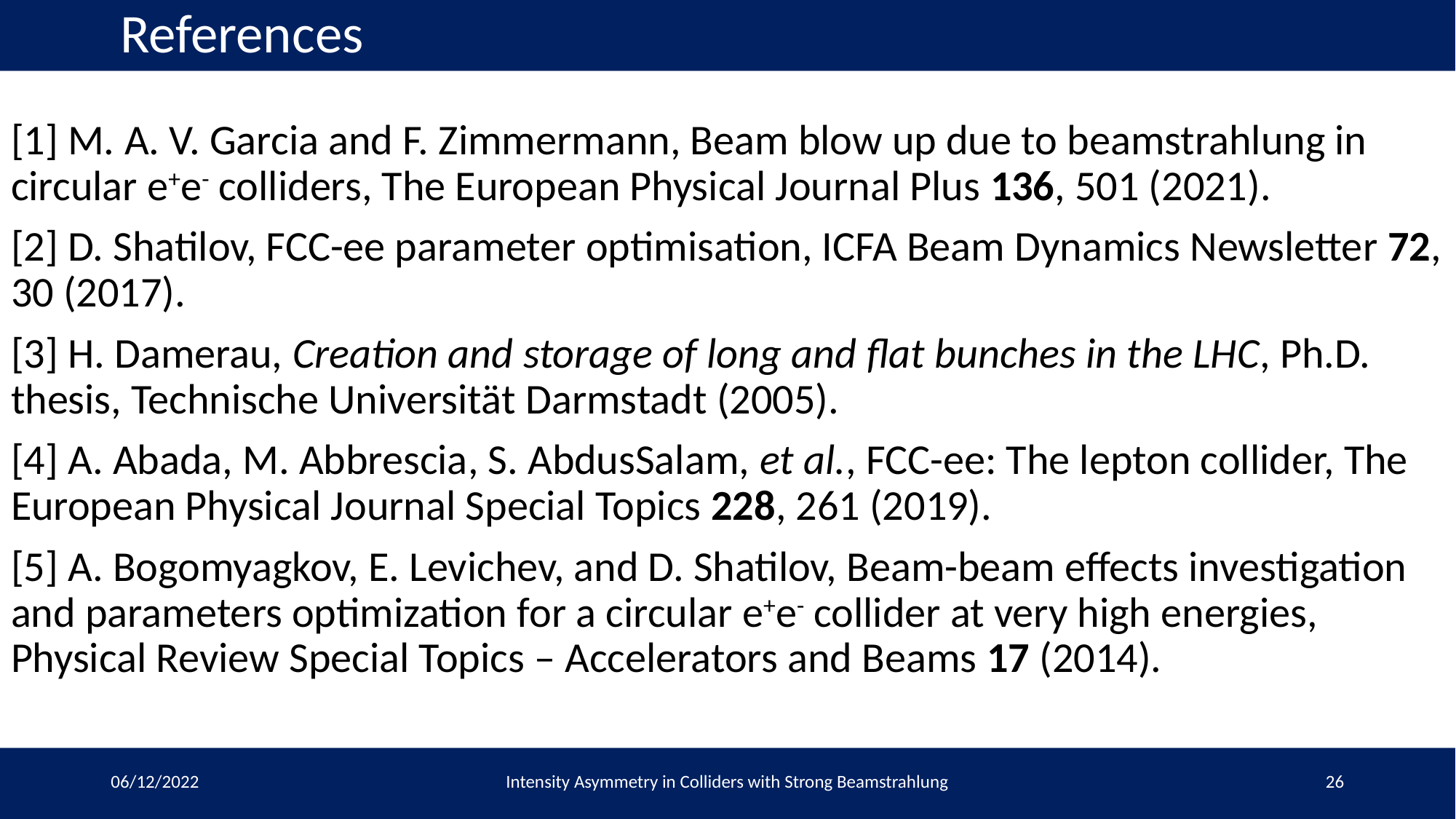

# References
[1] M. A. V. Garcia and F. Zimmermann, Beam blow up due to beamstrahlung in circular e+e- colliders, The European Physical Journal Plus 136, 501 (2021).
[2] D. Shatilov, FCC-ee parameter optimisation, ICFA Beam Dynamics Newsletter 72, 30 (2017).
[3] H. Damerau, Creation and storage of long and flat bunches in the LHC, Ph.D. thesis, Technische Universität Darmstadt (2005).
[4] A. Abada, M. Abbrescia, S. AbdusSalam, et al., FCC-ee: The lepton collider, The European Physical Journal Special Topics 228, 261 (2019).
[5] A. Bogomyagkov, E. Levichev, and D. Shatilov, Beam-beam effects investigation and parameters optimization for a circular e+e- collider at very high energies, Physical Review Special Topics – Accelerators and Beams 17 (2014).

06/12/2022
Intensity Asymmetry in Colliders with Strong Beamstrahlung
26